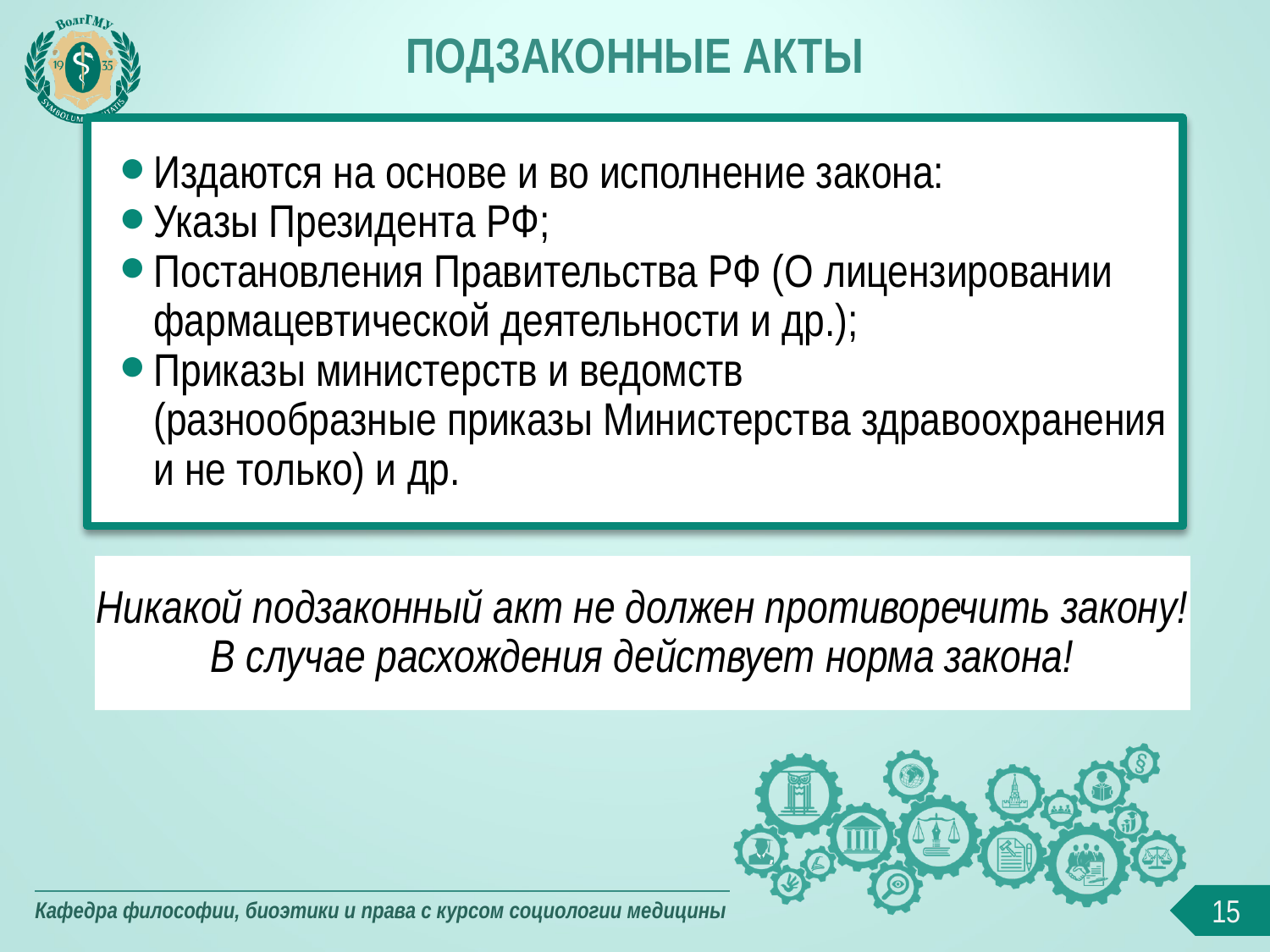

ПОДЗАКОННЫЕ АКТЫ
Издаются на основе и во исполнение закона:
Указы Президента РФ;
Постановления Правительства РФ (О лицензировании фармацевтической деятельности и др.);
Приказы министерств и ведомств
(разнообразные приказы Министерства здравоохранения и не только) и др.
Никакой подзаконный акт не должен противоречить закону! В случае расхождения действует норма закона!

15